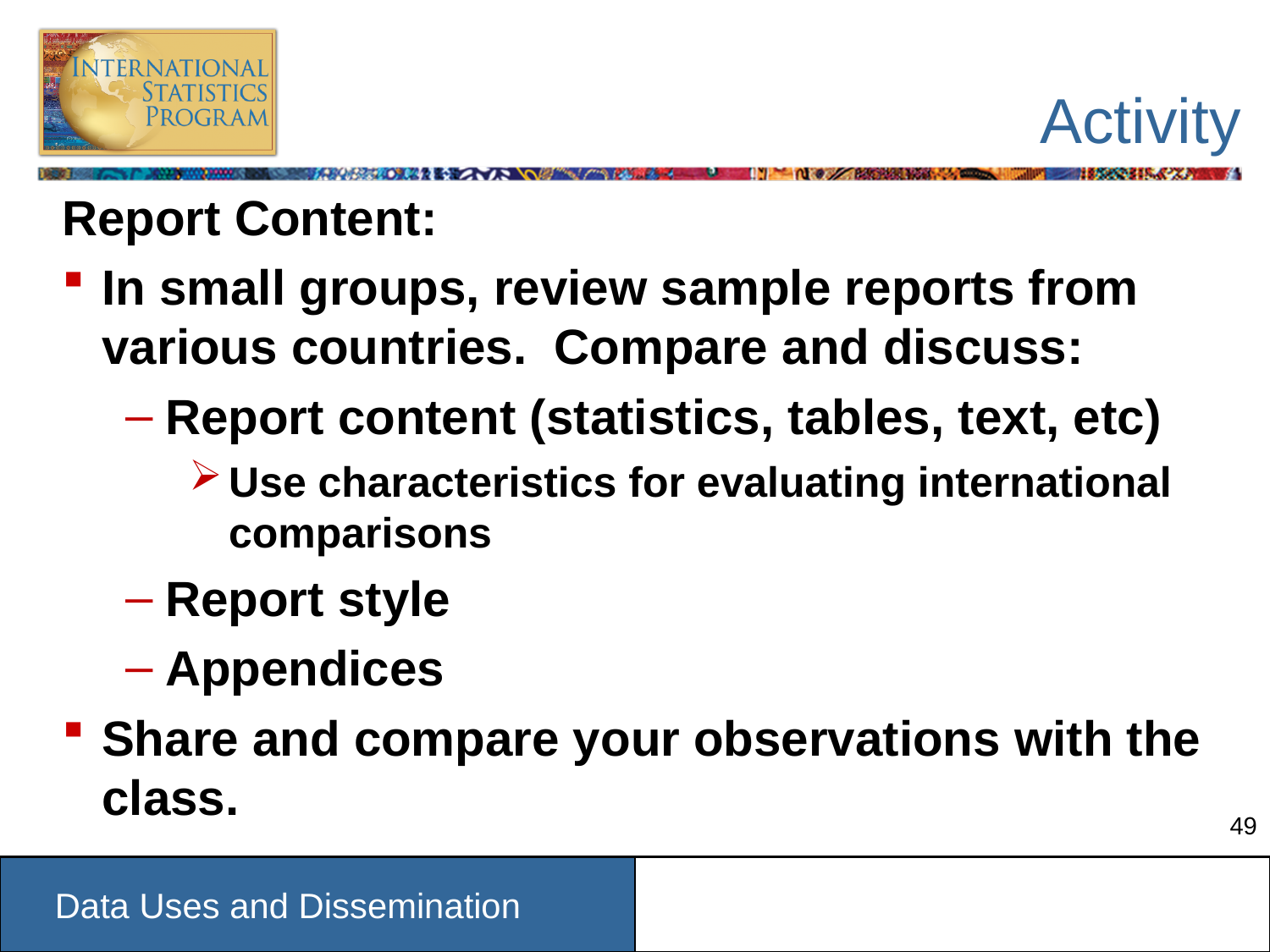

# Activity
Report Content:
In small groups, review sample reports from various countries.  Compare and discuss:
Report content (statistics, tables, text, etc)
Use characteristics for evaluating international comparisons
Report style
Appendices
Share and compare your observations with the class.